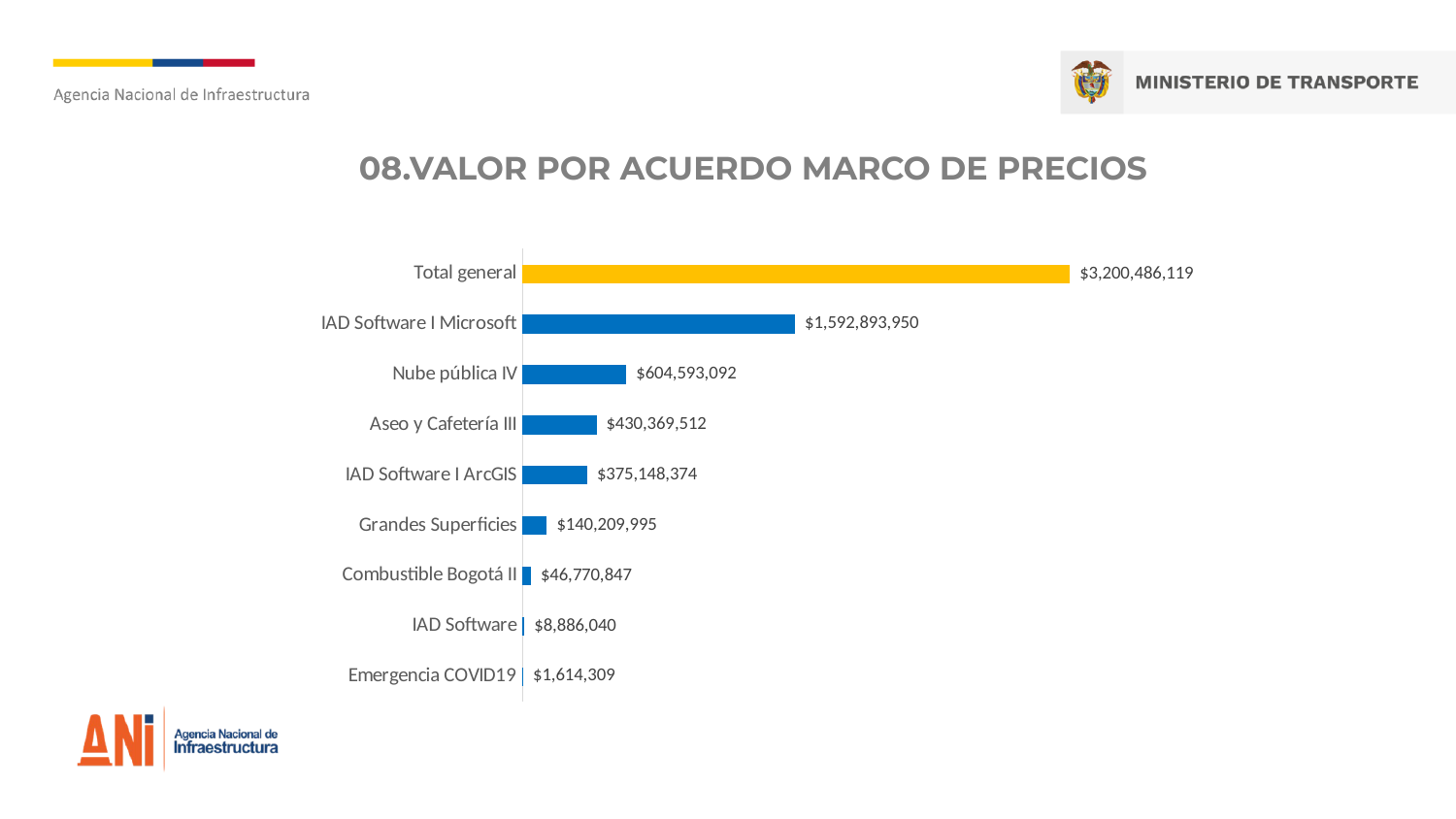

# 08.VALOR POR ACUERDO MARCO DE PRECIOS

### Chart

| Category |  |
|---|---|
| Emergencia COVID19 | 1614309.0 |
| IAD Software | 8886040.0 |
| Combustible Bogotá II | 46770847.0 |
| Grandes Superficies | 140209995.0 |
| IAD Software I ArcGIS | 375148374.0 |
| Aseo y Cafetería III | 430369512.0 |
| Nube pública IV | 604593092.0 |
| IAD Software I Microsoft | 1592893950.0 |
| Total general | 3200486119.0 |